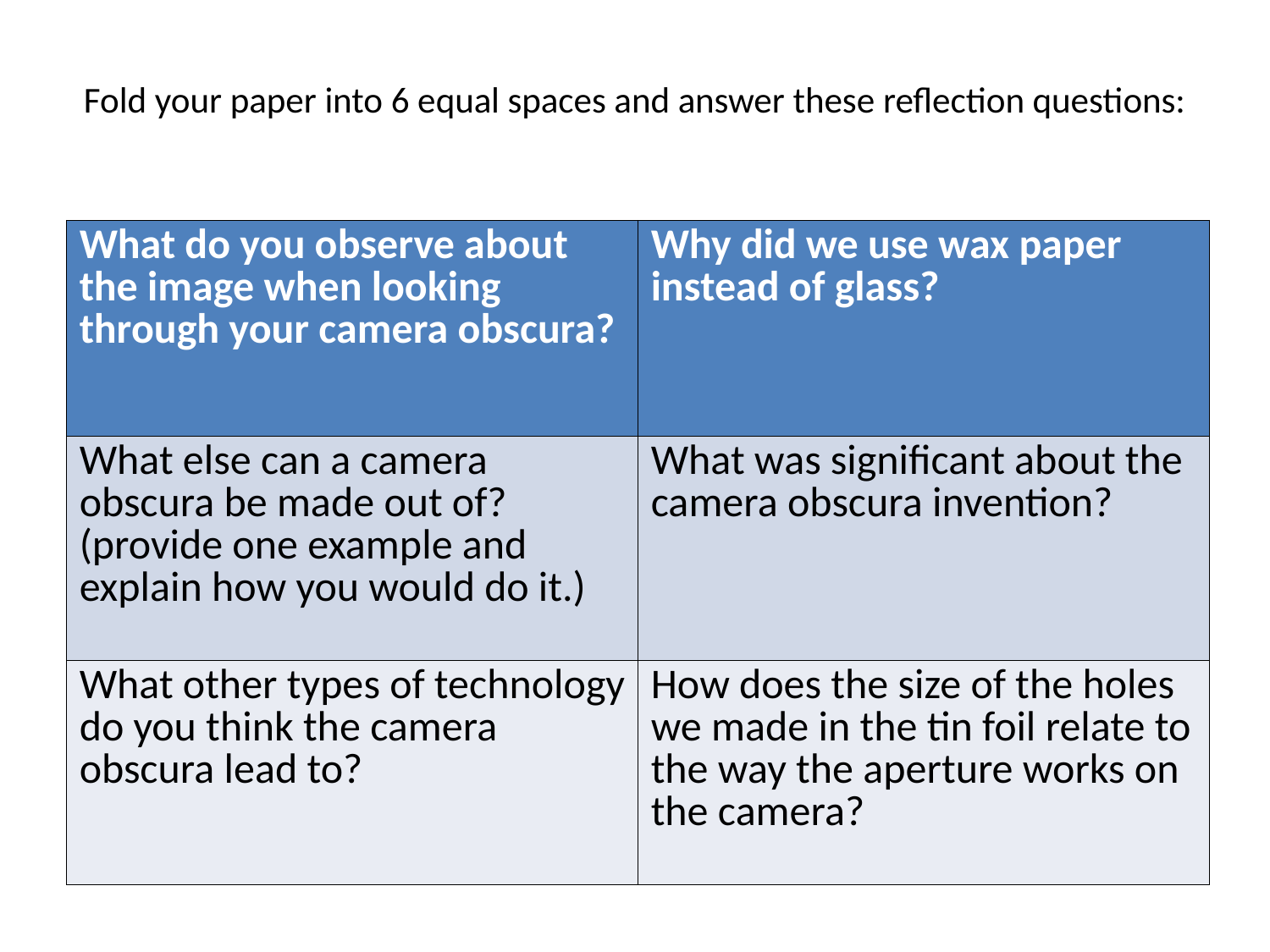

# Fold your paper into 6 equal spaces and answer these reflection questions:
| What do you observe about the image when looking through your camera obscura? | Why did we use wax paper instead of glass? |
| --- | --- |
| What else can a camera obscura be made out of?  (provide one example and explain how you would do it.) | What was significant about the camera obscura invention? |
| What other types of technology do you think the camera obscura lead to? | How does the size of the holes we made in the tin foil relate to the way the aperture works on the camera? |